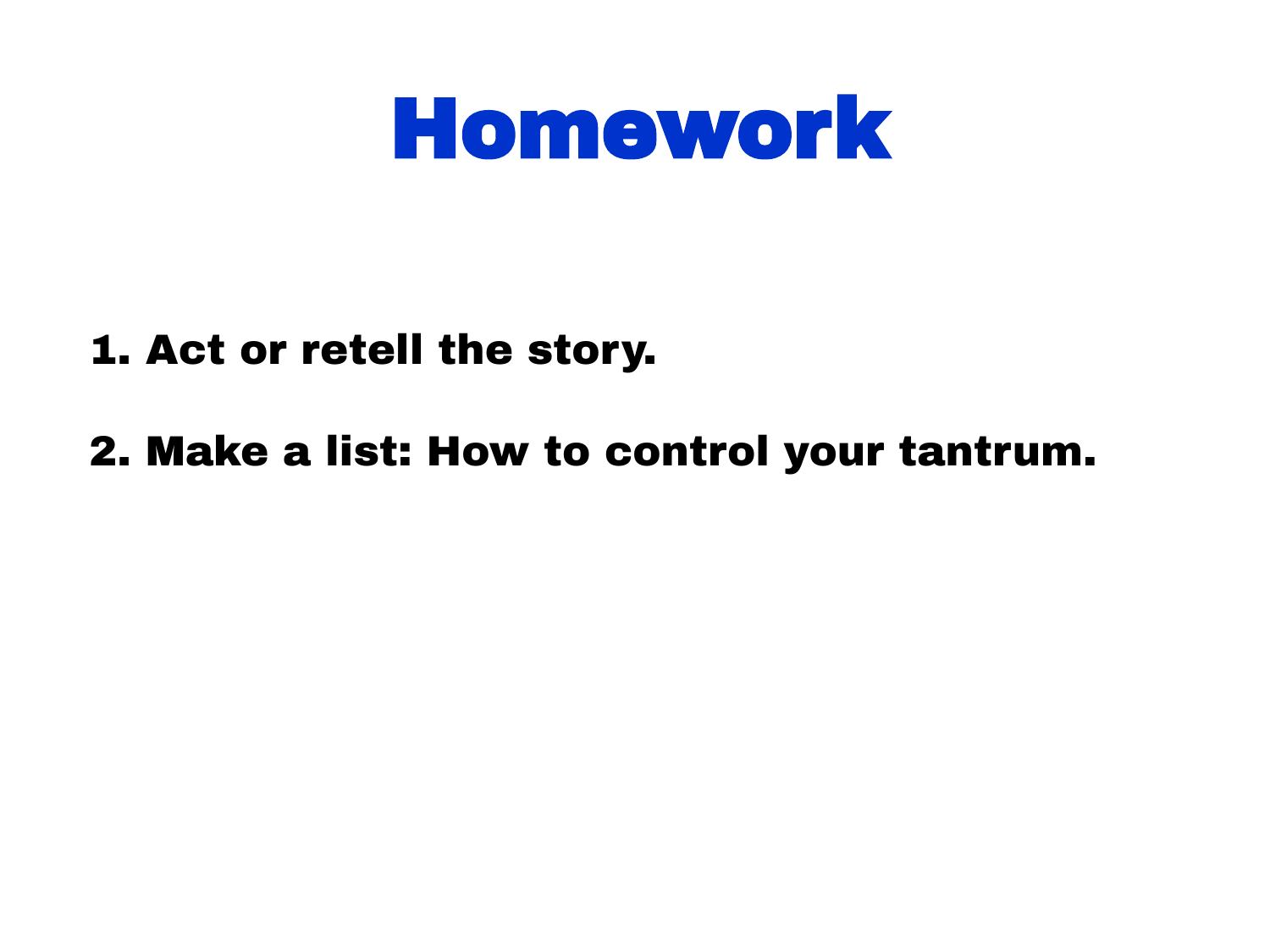

Homework
1. Act or retell the story.

2. Make a list: How to control your tantrum.